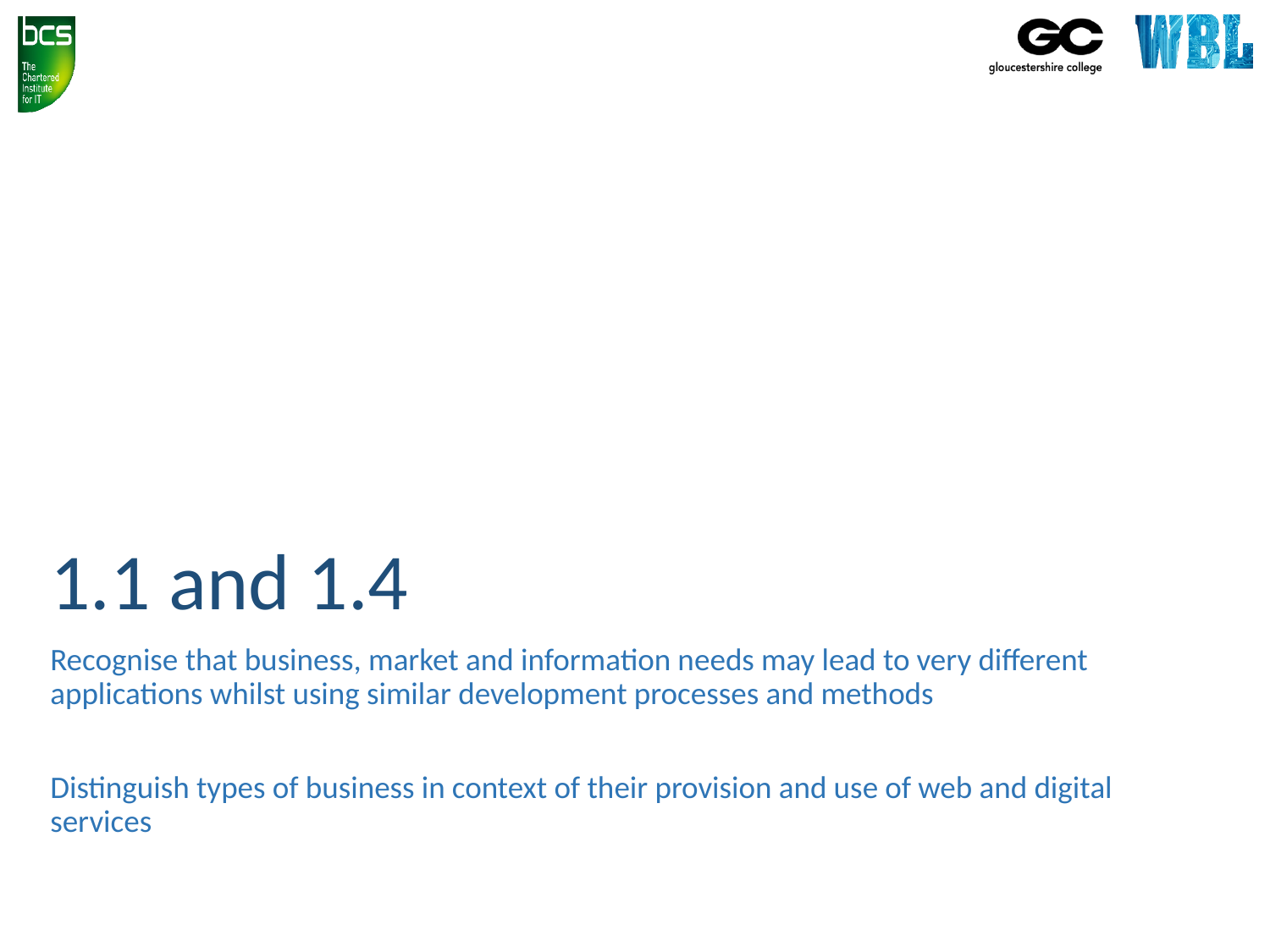

# 1.1 and 1.4
Recognise that business, market and information needs may lead to very different applications whilst using similar development processes and methods

Distinguish types of business in context of their provision and use of web and digital services